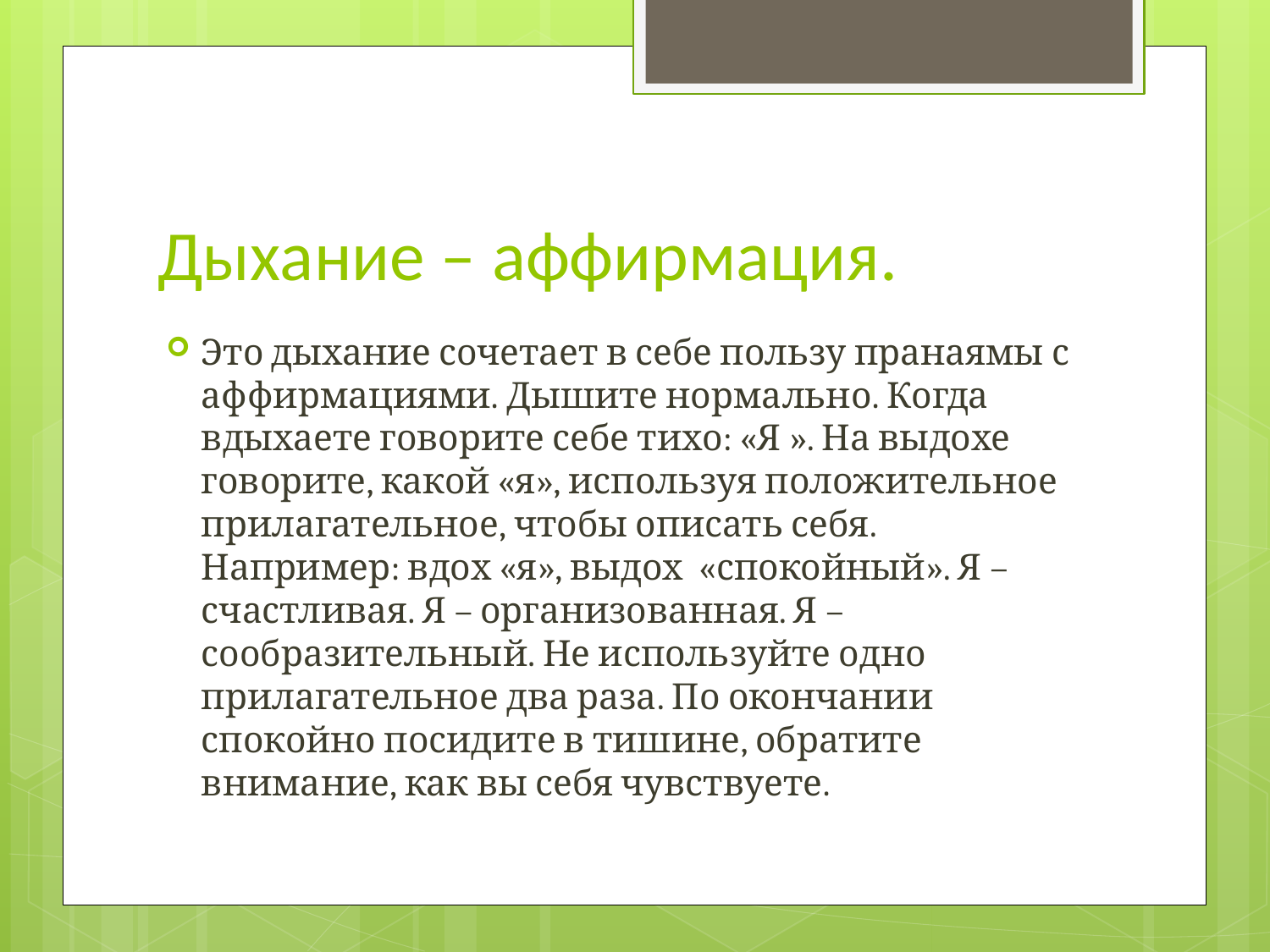

# Дыхание – аффирмация.
Это дыхание сочетает в себе пользу пранаямы с аффирмациями. Дышите нормально. Когда вдыхаете говорите себе тихо: «Я ». На выдохе говорите, какой «я», используя положительное прилагательное, чтобы описать себя. Например: вдох «я», выдох  «спокойный». Я – счастливая. Я – организованная. Я – сообразительный. Не используйте одно прилагательное два раза. По окончании спокойно посидите в тишине, обратите внимание, как вы себя чувствуете.